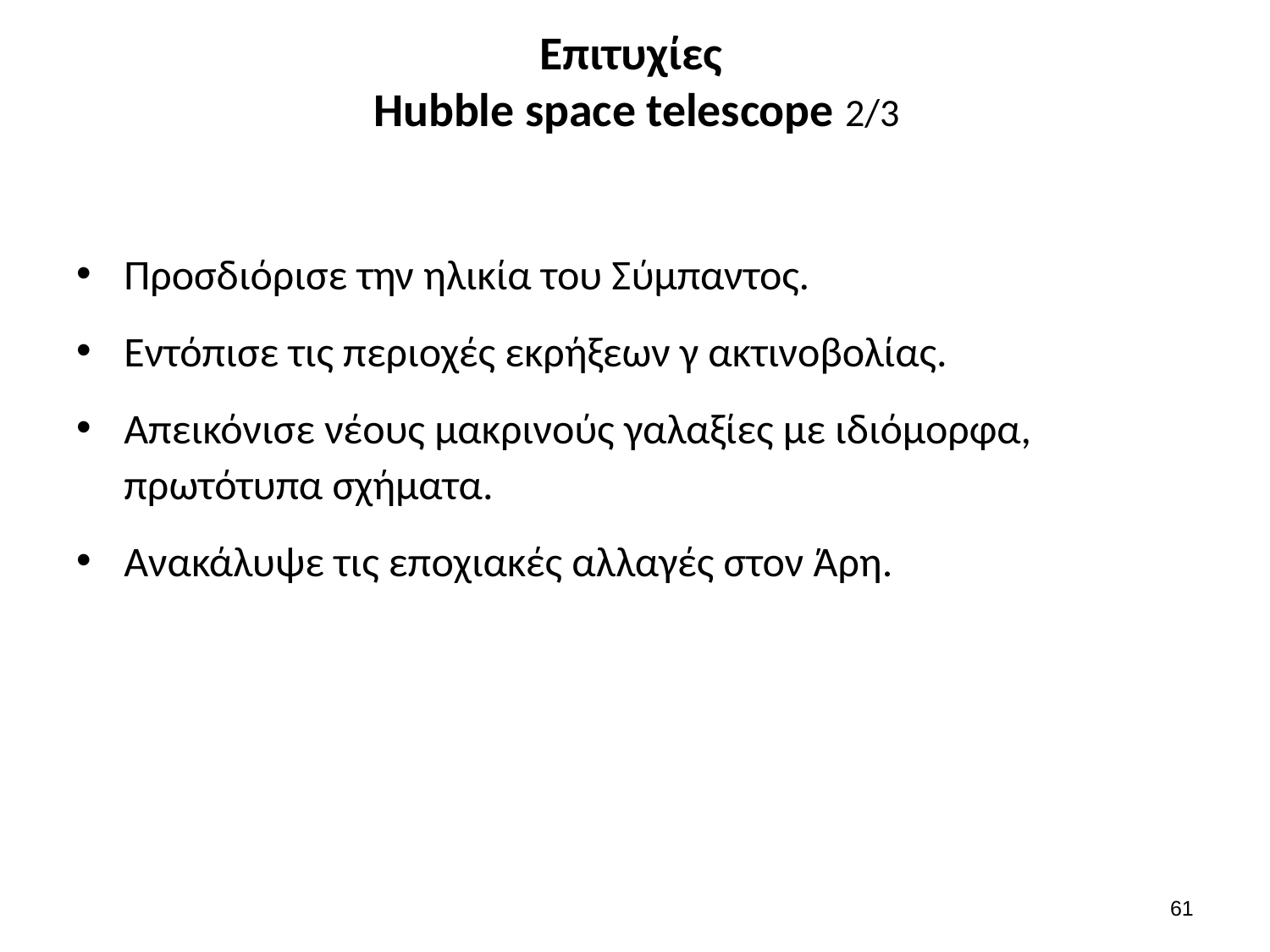

# Επιτυχίες Hubble space telescope 2/3
Προσδιόρισε την ηλικία του Σύμπαντος.
Εντόπισε τις περιοχές εκρήξεων γ ακτινοβολίας.
Απεικόνισε νέους μακρινούς γαλαξίες με ιδιόμορφα, πρωτότυπα σχήματα.
Ανακάλυψε τις εποχιακές αλλαγές στον Άρη.
61